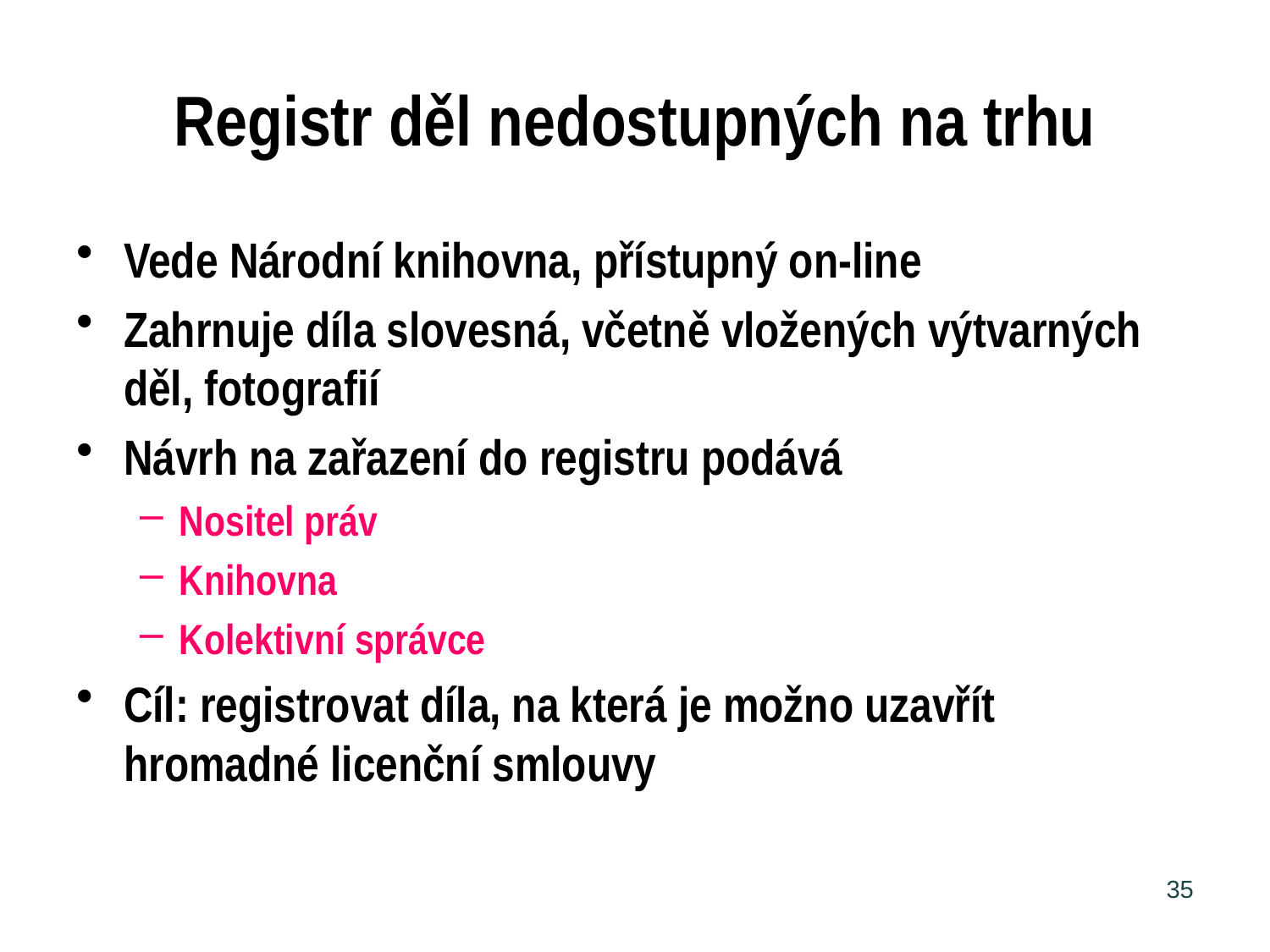

# Registr děl nedostupných na trhu
Vede Národní knihovna, přístupný on-line
Zahrnuje díla slovesná, včetně vložených výtvarných děl, fotografií
Návrh na zařazení do registru podává
Nositel práv
Knihovna
Kolektivní správce
Cíl: registrovat díla, na která je možno uzavřít hromadné licenční smlouvy
35